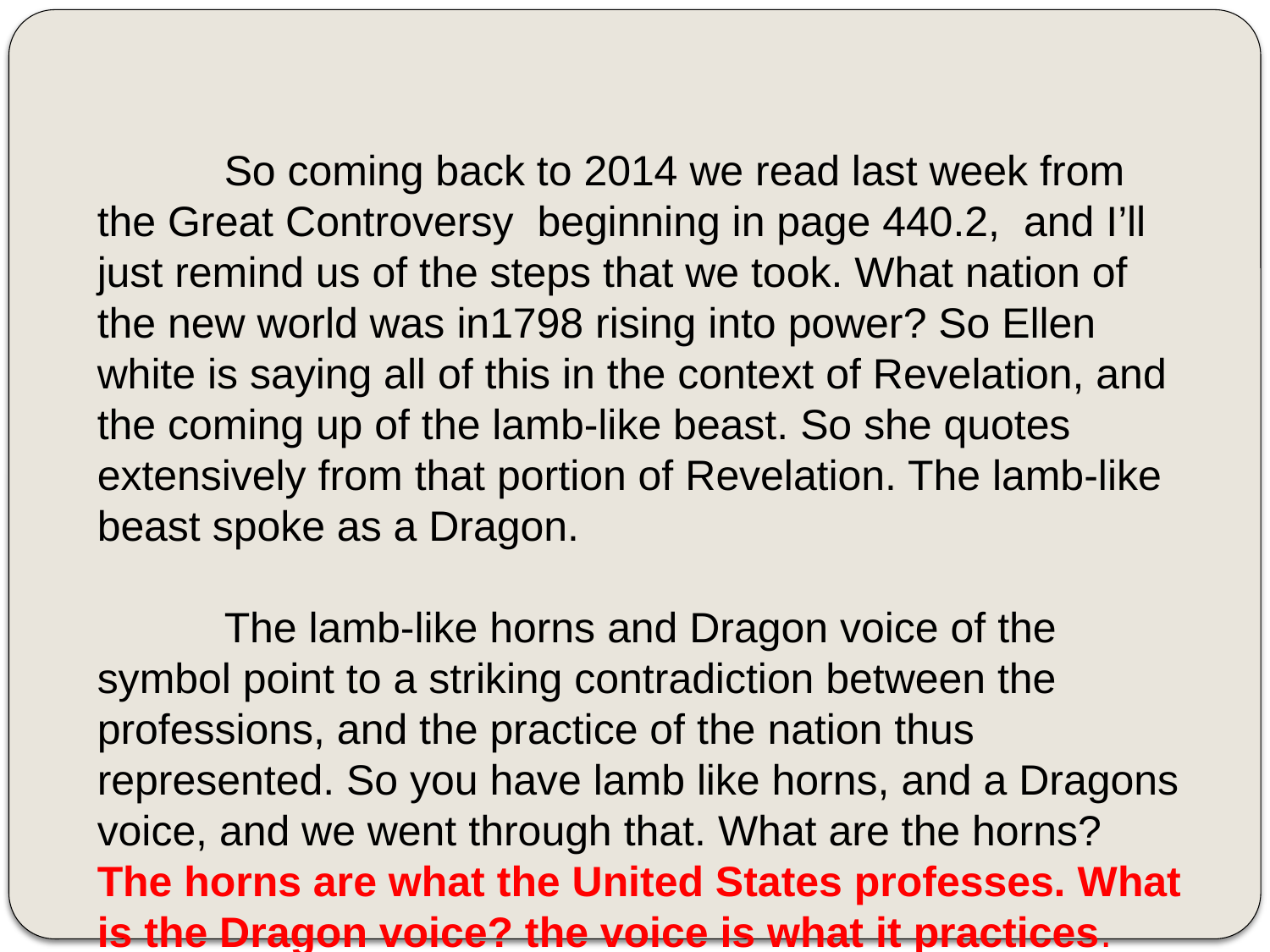

So coming back to 2014 we read last week from the Great Controversy  beginning in page 440.2,  and I’ll just remind us of the steps that we took. What nation of the new world was in1798 rising into power? So Ellen white is saying all of this in the context of Revelation, and the coming up of the lamb-like beast. So she quotes extensively from that portion of Revelation. The lamb-like beast spoke as a Dragon.

	The lamb-like horns and Dragon voice of the symbol point to a striking contradiction between the professions, and the practice of the nation thus represented. So you have lamb like horns, and a Dragons voice, and we went through that. What are the horns? The horns are what the United States professes. What is the Dragon voice? the voice is what it practices.